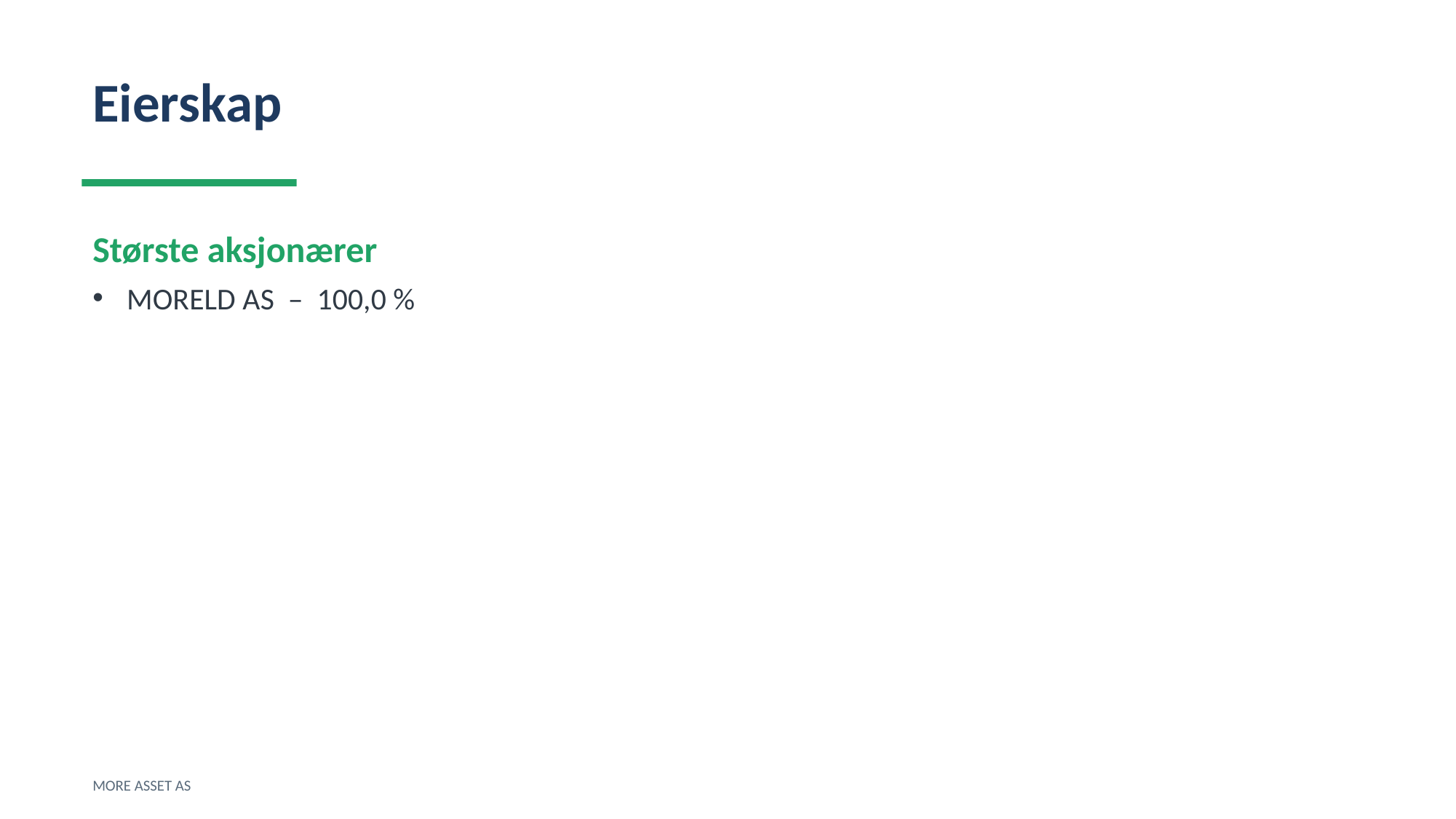

Eierskap

Største aksjonærer
MORELD AS  –  100,0 %
MORE ASSET AS